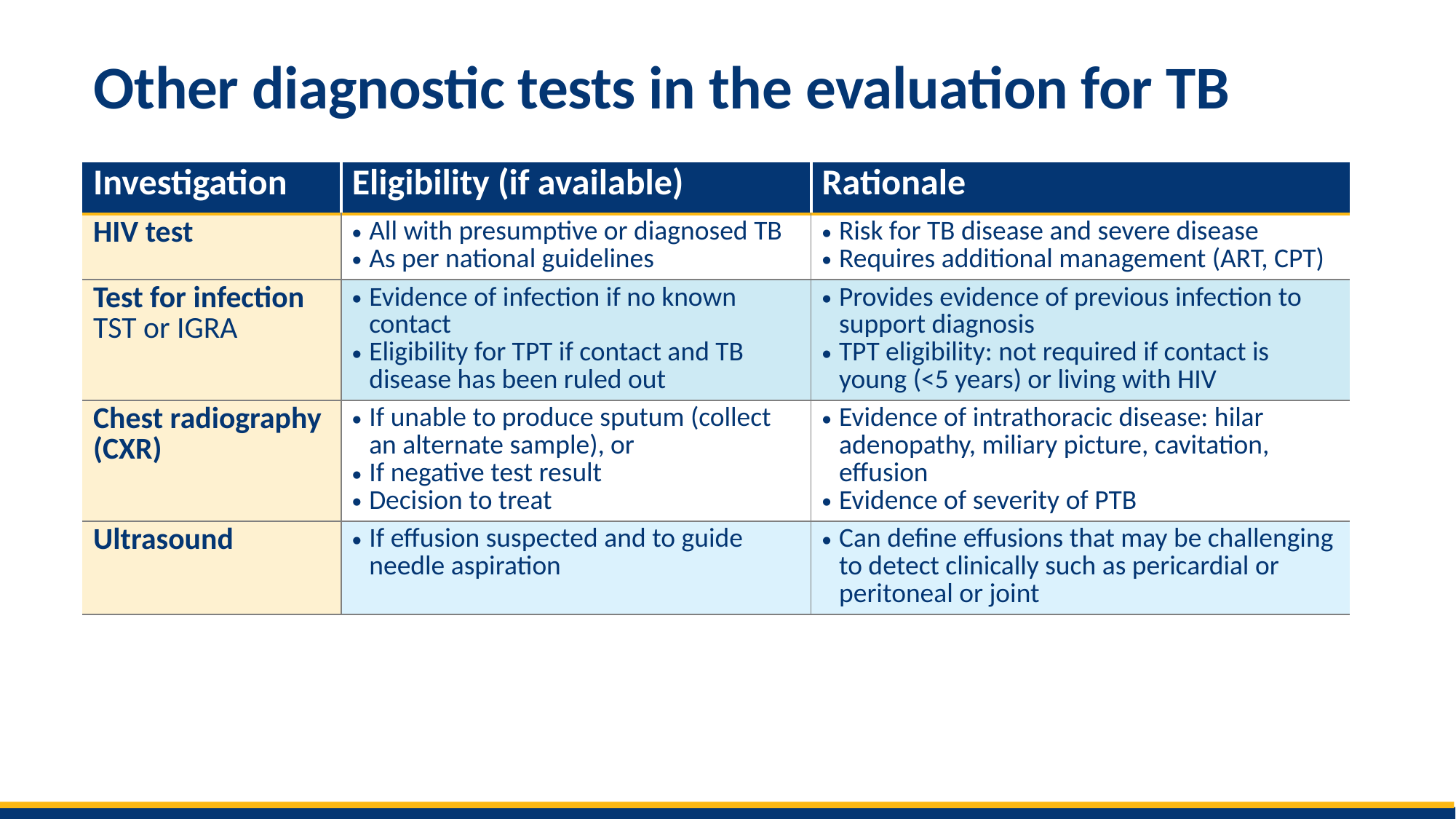

# Other diagnostic tests in the evaluation for TB
| Investigation | Eligibility (if available) | Rationale |
| --- | --- | --- |
| HIV test | All with presumptive or diagnosed TB As per national guidelines | Risk for TB disease and severe disease Requires additional management (ART, CPT) |
| Test for infection TST or IGRA | Evidence of infection if no known contact Eligibility for TPT if contact and TB disease has been ruled out | Provides evidence of previous infection to support diagnosis TPT eligibility: not required if contact is young (<5 years) or living with HIV |
| Chest radiography (CXR) | If unable to produce sputum (collect an alternate sample), or If negative test result Decision to treat | Evidence of intrathoracic disease: hilar adenopathy, miliary picture, cavitation, effusion Evidence of severity of PTB |
| Ultrasound | If effusion suspected and to guide needle aspiration | Can define effusions that may be challenging to detect clinically such as pericardial or peritoneal or joint |